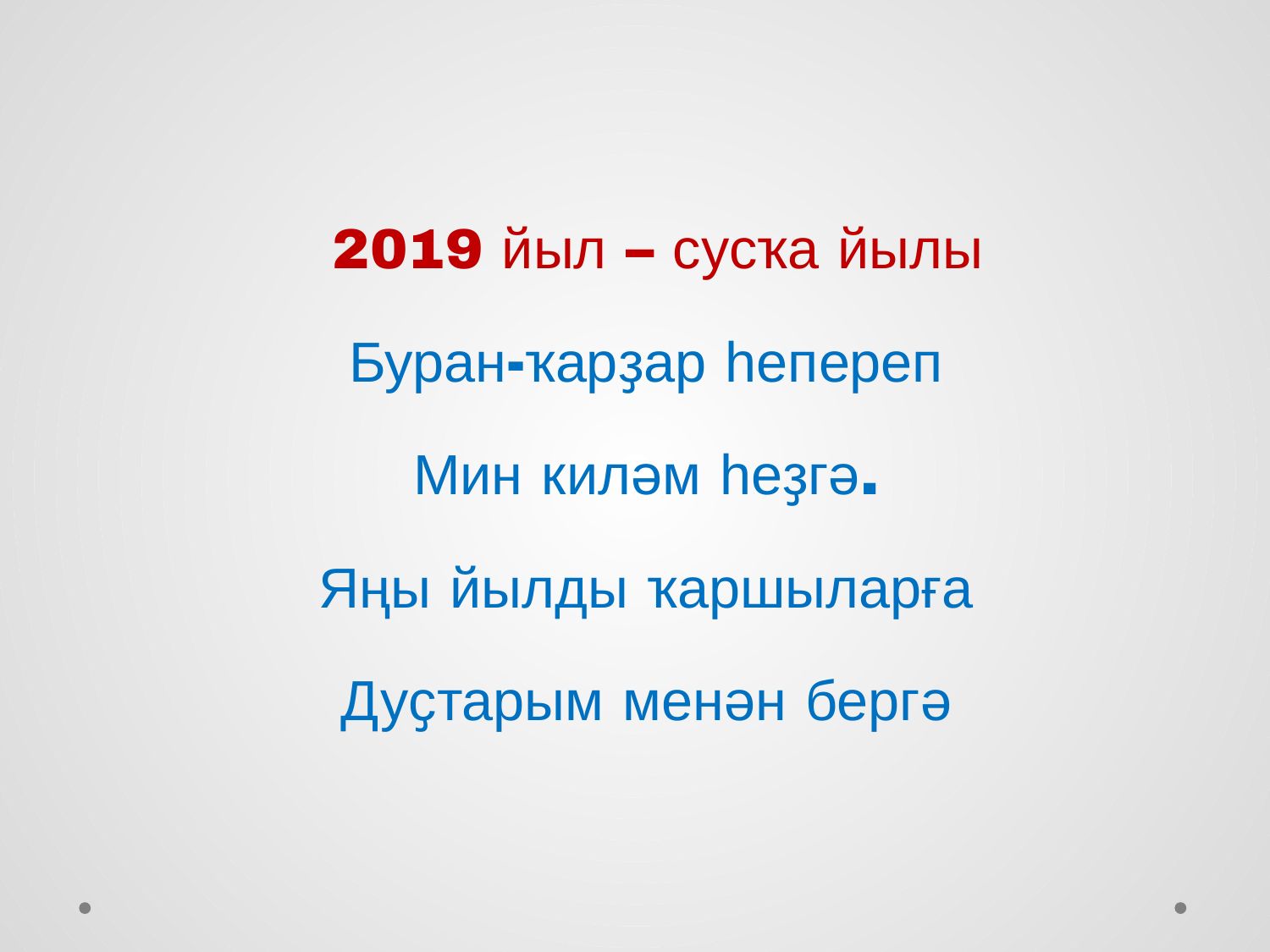

2019 йыл – сусҡа йылы
Буран-ҡарҙар һепереп
Мин киләм һеҙгә.
Яңы йылды ҡаршыларға
Дуҫтарым менән бергә